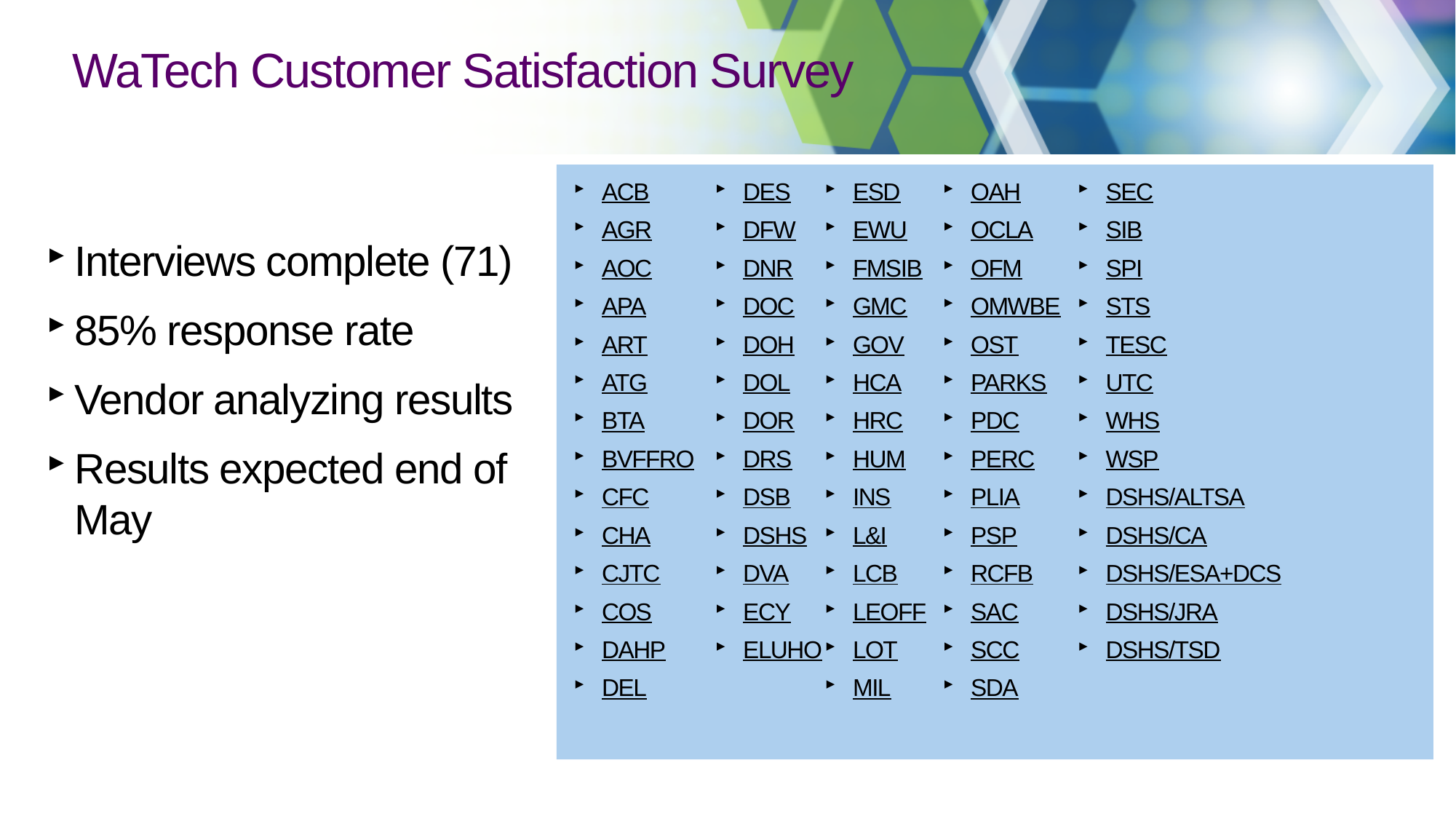

# WaTech Customer Satisfaction Survey
ACB
AGR
AOC
APA
ART
ATG
BTA
BVFFRO
CFC
CHA
CJTC
COS
DAHP
DEL

DES
DFW
DNR
DOC
DOH
DOL
DOR
DRS
DSB
DSHS
DVA
ECY
ELUHO

ESD
EWU
FMSIB
GMC
GOV
HCA
HRC
HUM
INS
L&I
LCB
LEOFF
LOT
MIL

OAH
OCLA
OFM
OMWBE
OST
PARKS
PDC
PERC
PLIA
PSP
RCFB
SAC
SCC
SDA

SEC
SIB
SPI
STS
TESC
UTC
WHS
WSP
DSHS/ALTSA
DSHS/CA
DSHS/ESA+DCS
DSHS/JRA
DSHS/TSD

Interviews complete (71)
85% response rate
Vendor analyzing results
Results expected end of May